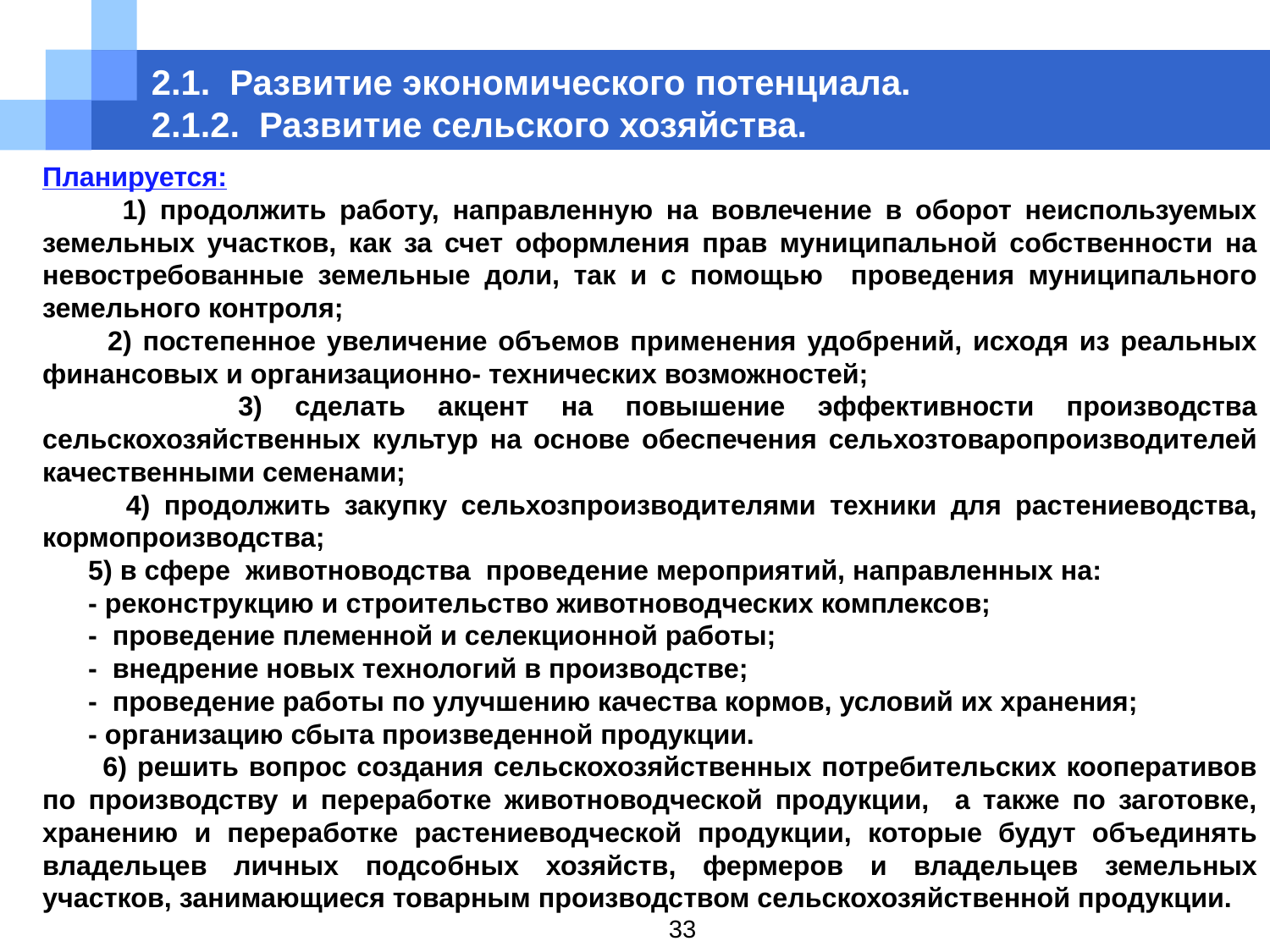

# 2.1.  Развитие экономического потенциала.  2.1.2.  Развитие сельского хозяйства.

Планируется:
      1) продолжить работу, направленную на вовлечение в оборот неиспользуемых земельных участков, как за счет оформления прав муниципальной собственности на невостребованные земельные доли, так и с помощью  проведения муниципального земельного контроля;
      2) постепенное увеличение объемов применения удобрений, исходя из реальных финансовых и организационно- технических возможностей;
      3) сделать акцент на повышение эффективности производства сельскохозяйственных культур на основе обеспечения сельхозтоваропроизводителей качественными семенами;
      4) продолжить закупку сельхозпроизводителями техники для растениеводства, кормопроизводства;
      5) в сфере  животноводства  проведение мероприятий, направленных на:
      - реконструкцию и строительство животноводческих комплексов;
      -  проведение племенной и селекционной работы;
      -  внедрение новых технологий в производстве;
      -  проведение работы по улучшению качества кормов, условий их хранения;
      - организацию сбыта произведенной продукции.
      6) решить вопрос создания сельскохозяйственных потребительских кооперативов по производству и переработке животноводческой продукции,  а также по заготовке, хранению и переработке растениеводческой продукции, которые будут объединять владельцев личных подсобных хозяйств, фермеров и владельцев земельных участков, занимающиеся товарным производством сельскохозяйственной продукции.

33